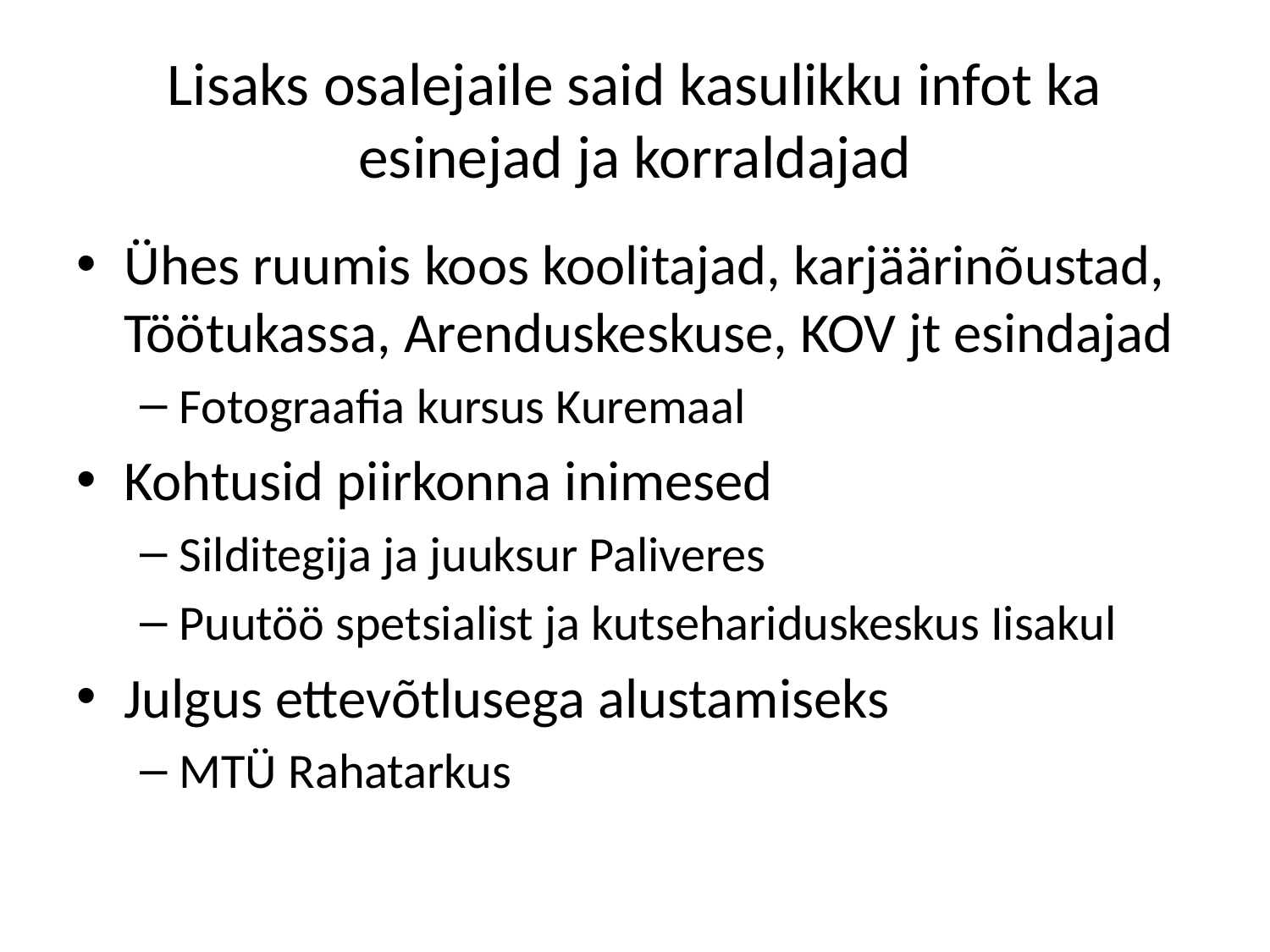

# Lisaks osalejaile said kasulikku infot ka esinejad ja korraldajad
Ühes ruumis koos koolitajad, karjäärinõustad, Töötukassa, Arenduskeskuse, KOV jt esindajad
Fotograafia kursus Kuremaal
Kohtusid piirkonna inimesed
Silditegija ja juuksur Paliveres
Puutöö spetsialist ja kutsehariduskeskus Iisakul
Julgus ettevõtlusega alustamiseks
MTÜ Rahatarkus